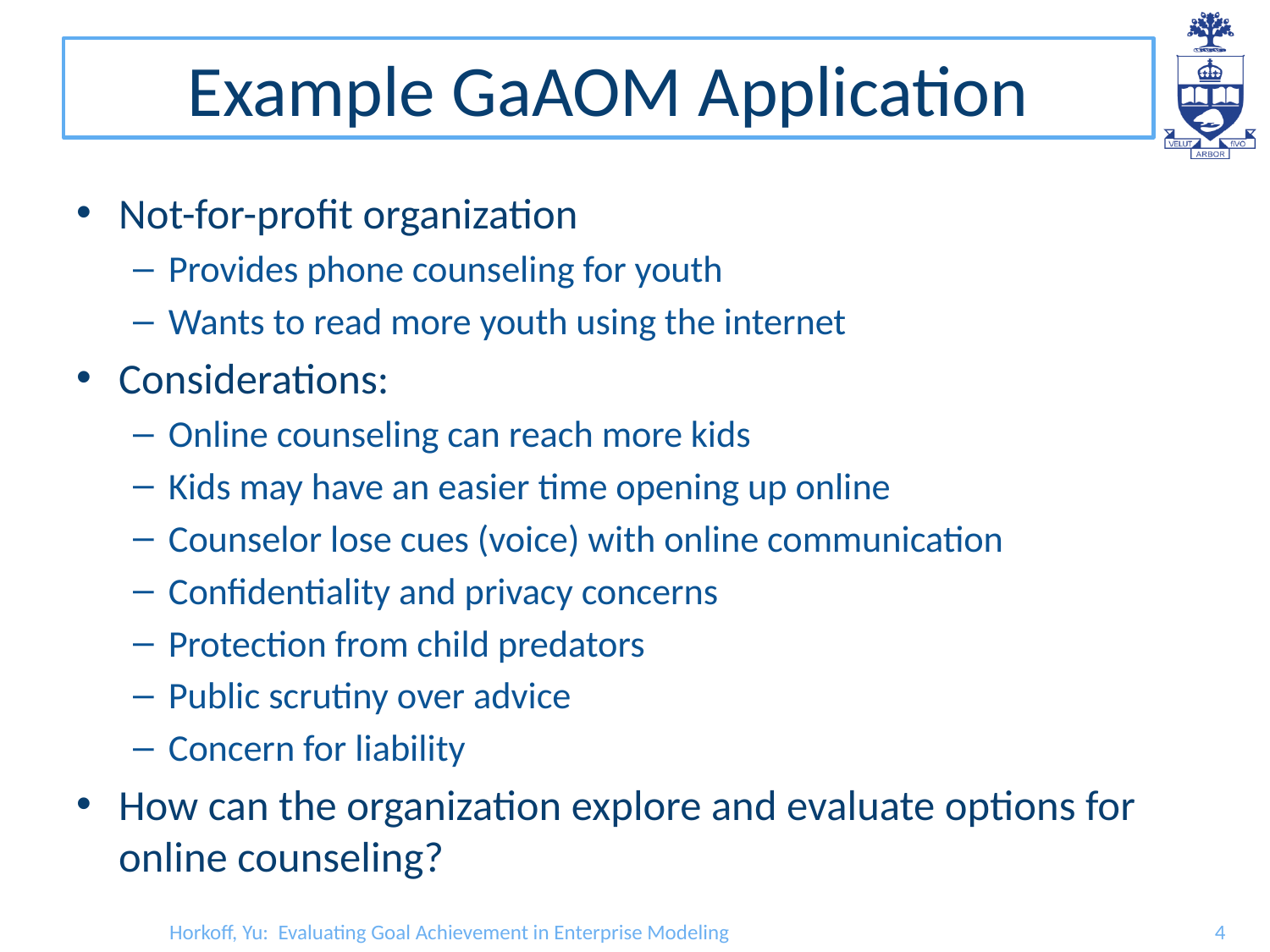

# Example GaAOM Application
Not-for-profit organization
Provides phone counseling for youth
Wants to read more youth using the internet
Considerations:
Online counseling can reach more kids
Kids may have an easier time opening up online
Counselor lose cues (voice) with online communication
Confidentiality and privacy concerns
Protection from child predators
Public scrutiny over advice
Concern for liability
How can the organization explore and evaluate options for online counseling?
Horkoff, Yu:  Evaluating Goal Achievement in Enterprise Modeling
4